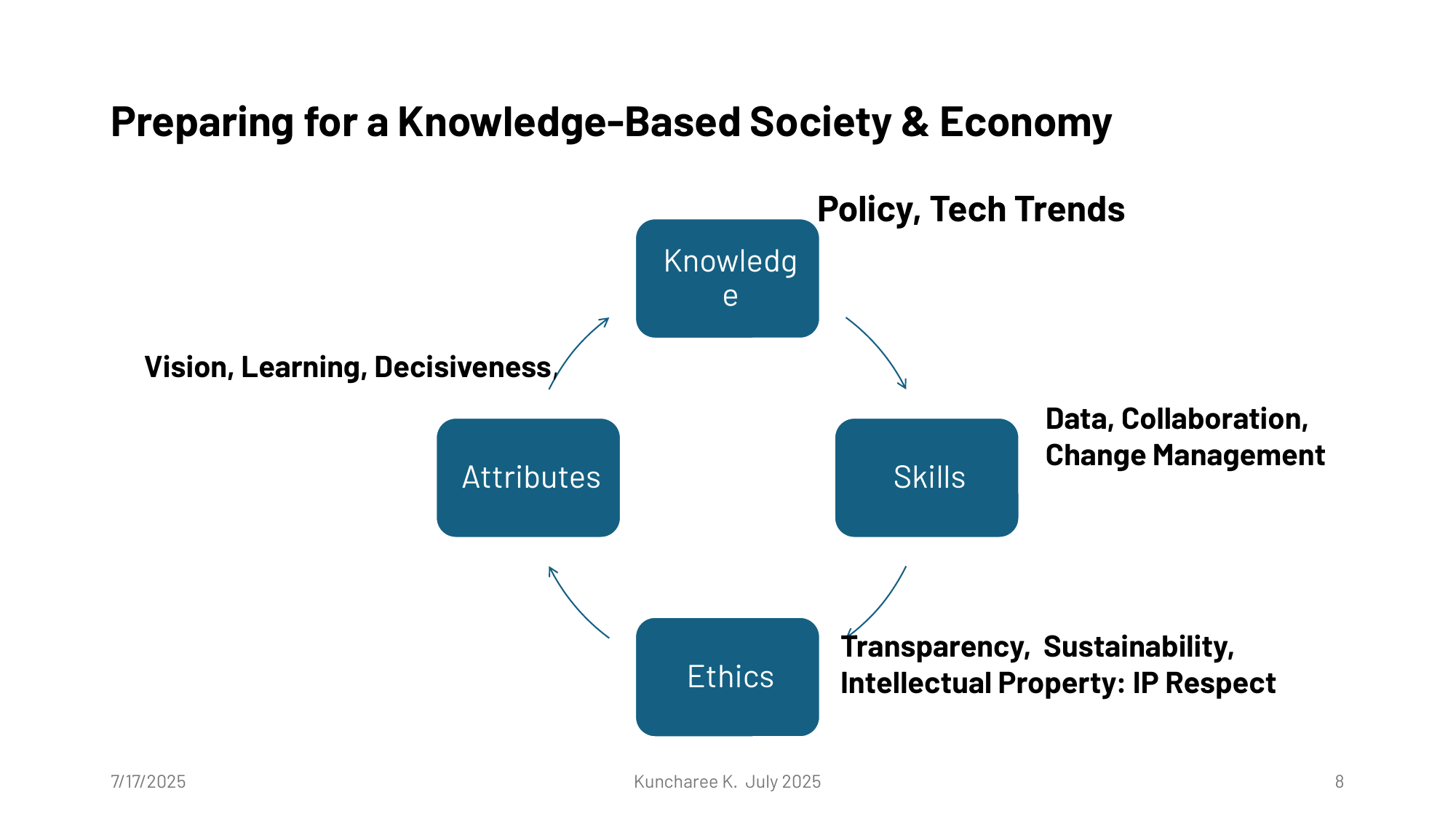

# Preparing for a Knowledge-Based Society & Economy
Policy, Tech Trends

Knowledge
Skills
Ethics
Attributes
Vision, Learning, Decisiveness,

Data, Collaboration,
Change Management
Transparency,  Sustainability,
Intellectual Property: IP Respect
7/17/2025
Kuncharee K.  July 2025
8